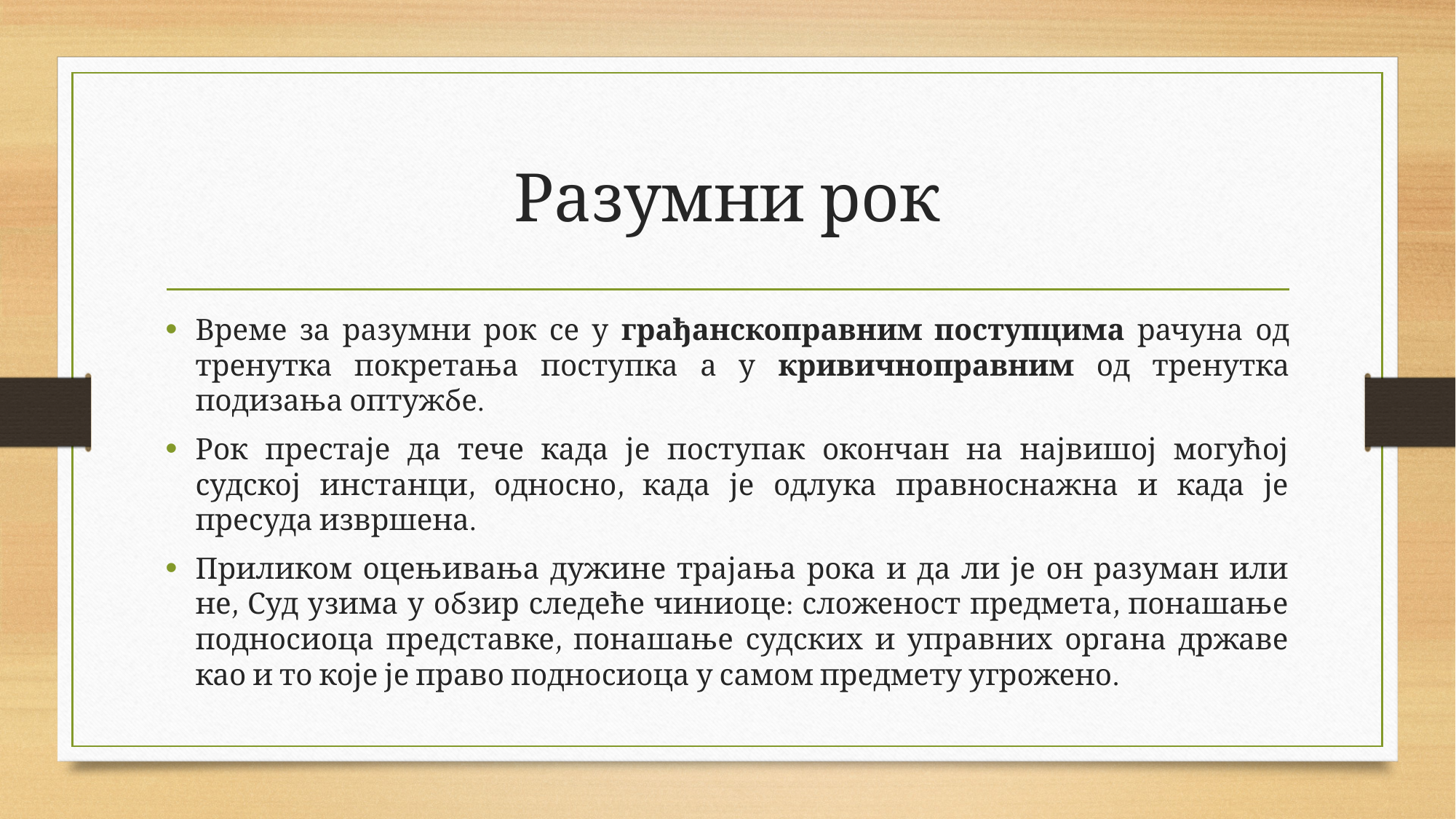

# Разумни рок
Време за разумни рок се у грађанскоправним поступцима рачуна од тренутка покретања поступка а у кривичноправним од тренутка подизања оптужбе.
Рок престаје да тече када је поступак окончан на највишој могућој судској инстанци, односно, када је одлука правноснажна и када је пресуда извршена.
Приликом оцењивања дужине трајања рока и да ли је он разуман или не, Суд узима у обзир следеће чиниоце: сложеност предмета, понашање подносиоца представке, понашање судских и управних органа државе као и то које је право подносиоца у самом предмету угрожено.